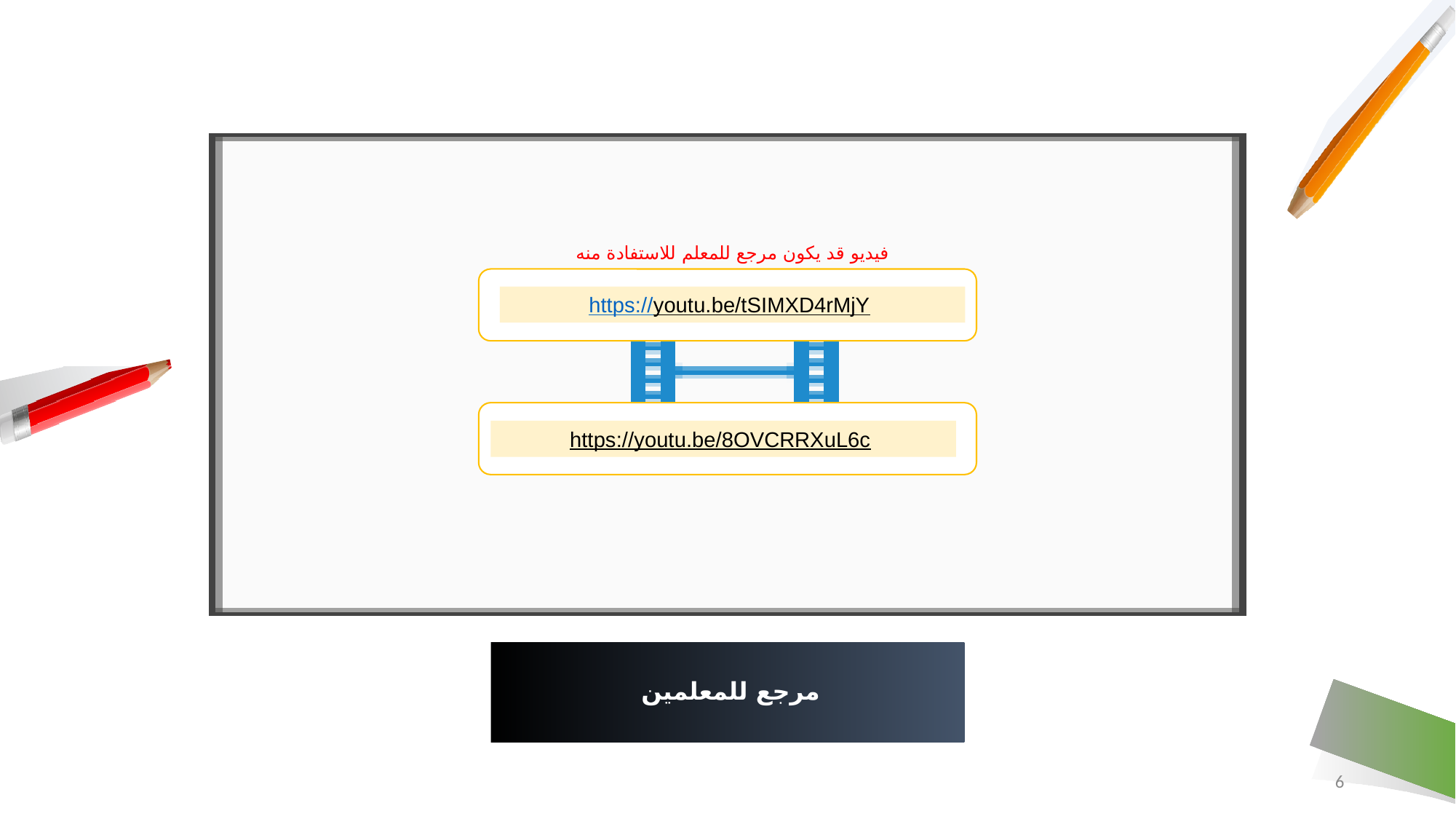

فيديو قد يكون مرجع للمعلم للاستفادة منه

https://youtu.be/tSIMXD4rMjY

https://youtu.be/8OVCRRXuL6c
# مرجع للمعلمين
6